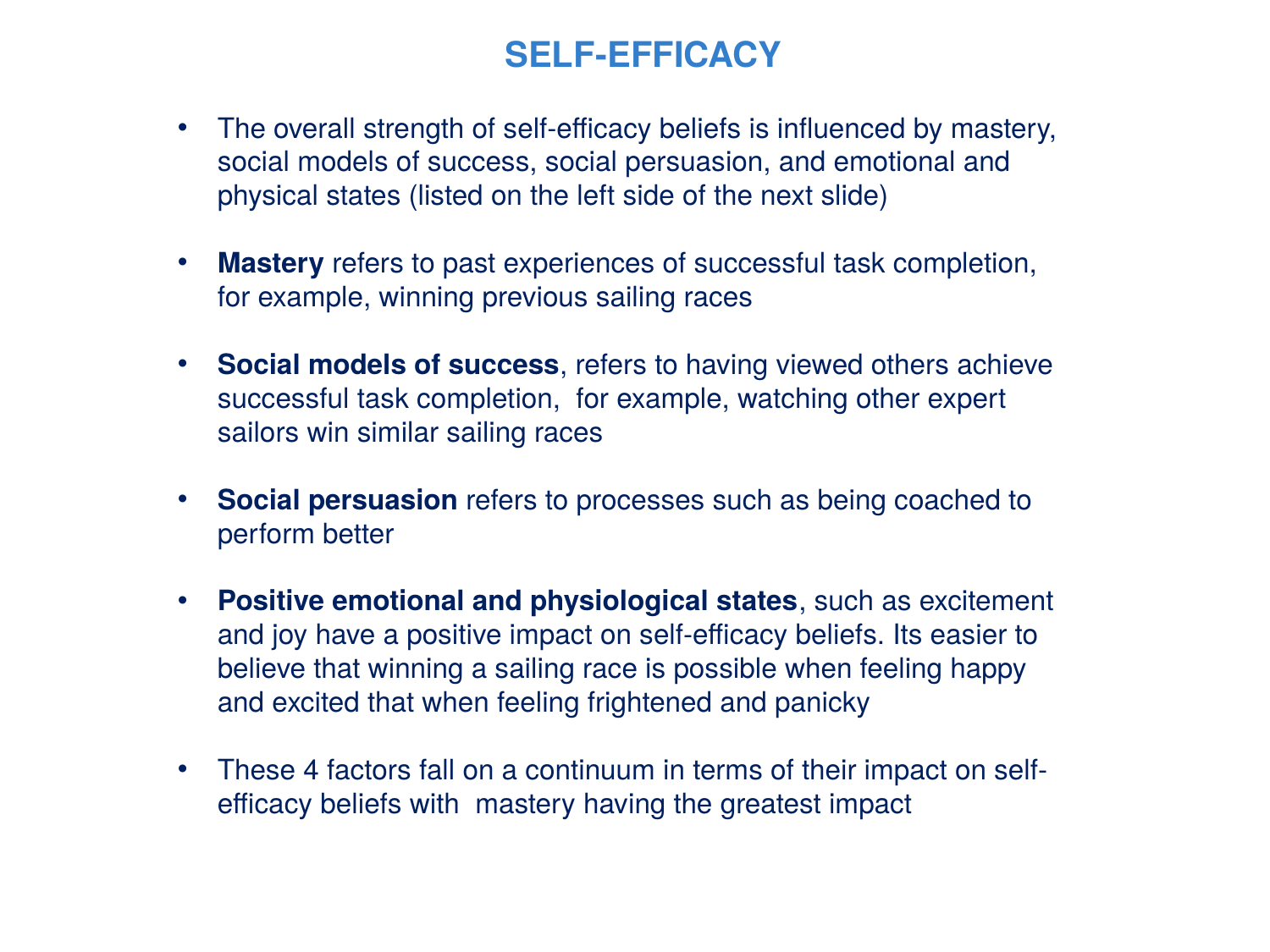

SELF-EFFICACY

The overall strength of self-efficacy beliefs is influenced by mastery, social models of success, social persuasion, and emotional and physical states (listed on the left side of the next slide)

Mastery refers to past experiences of successful task completion, for example, winning previous sailing races

Social models of success, refers to having viewed others achieve successful task completion,  for example, watching other expert sailors win similar sailing races

Social persuasion refers to processes such as being coached to perform better

Positive emotional and physiological states, such as excitement and joy have a positive impact on self-efficacy beliefs. Its easier to believe that winning a sailing race is possible when feeling happy and excited that when feeling frightened and panicky

These 4 factors fall on a continuum in terms of their impact on self-efficacy beliefs with  mastery having the greatest impact